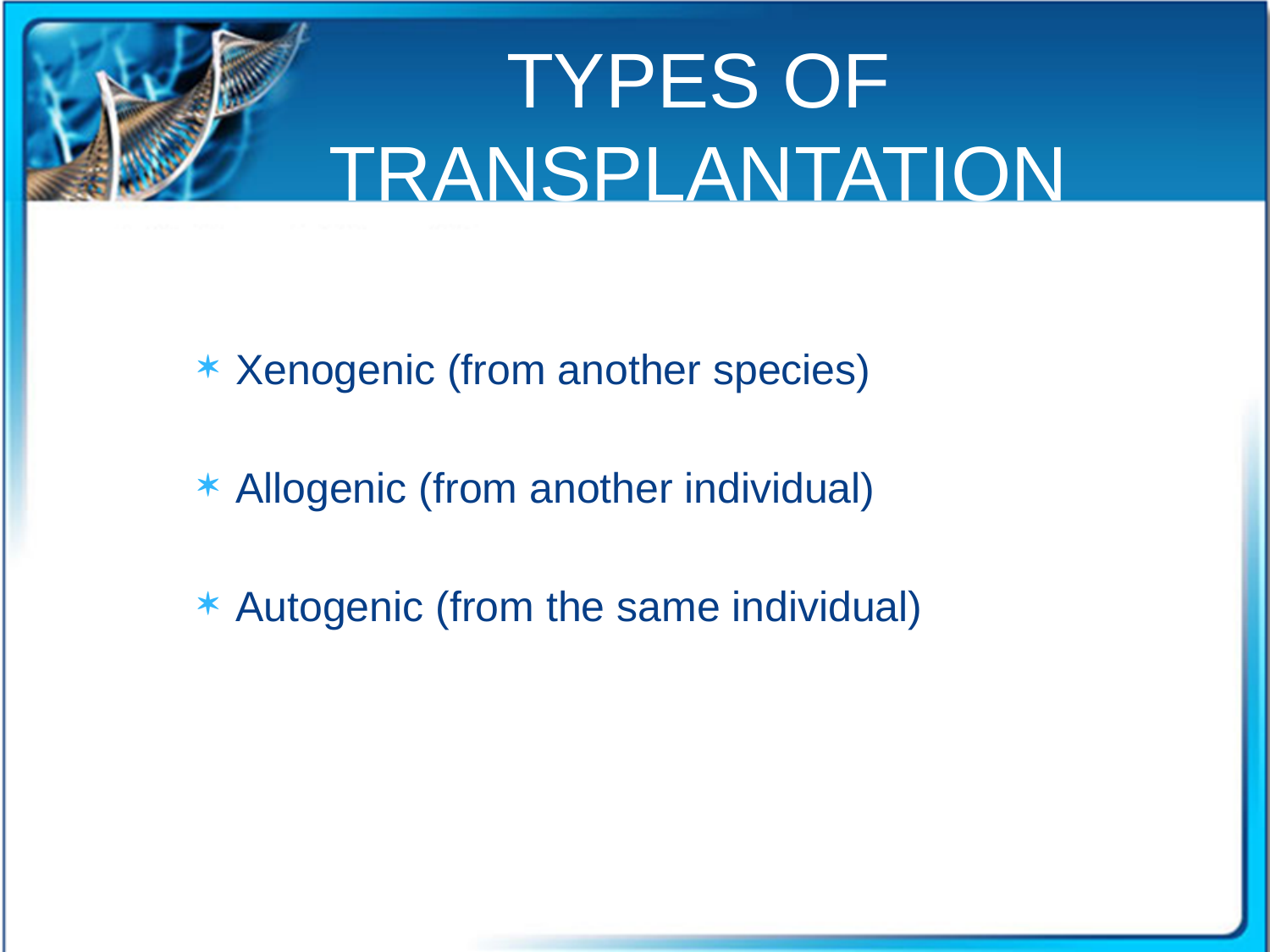

# TYPES OF TRANSPLANTATION
Xenogenic (from another species)

Allogenic (from another individual)

Autogenic (from the same individual)